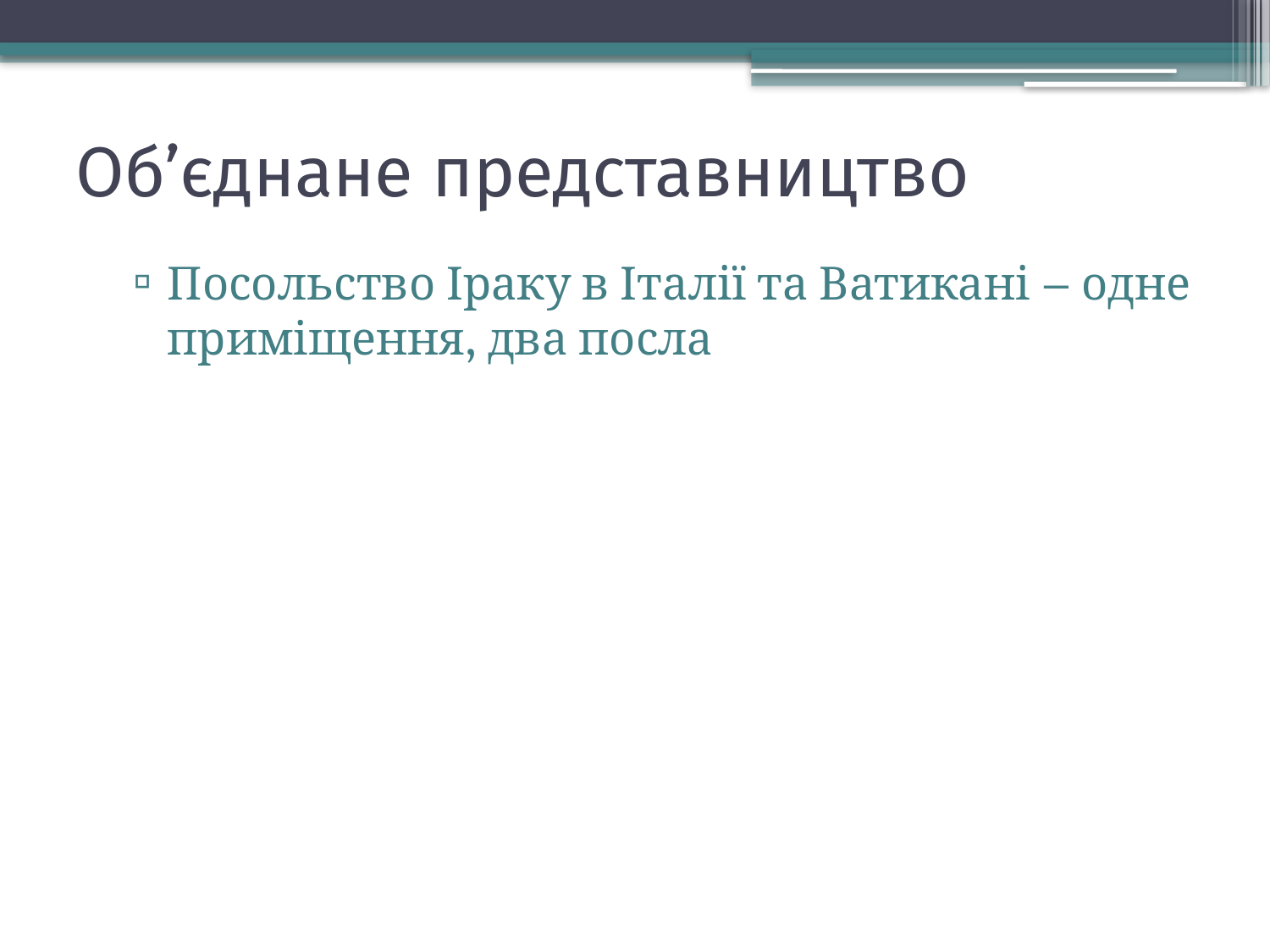

# Об’єднане представництво
Посольство Іраку в Італії та Ватикані – одне приміщення, два посла